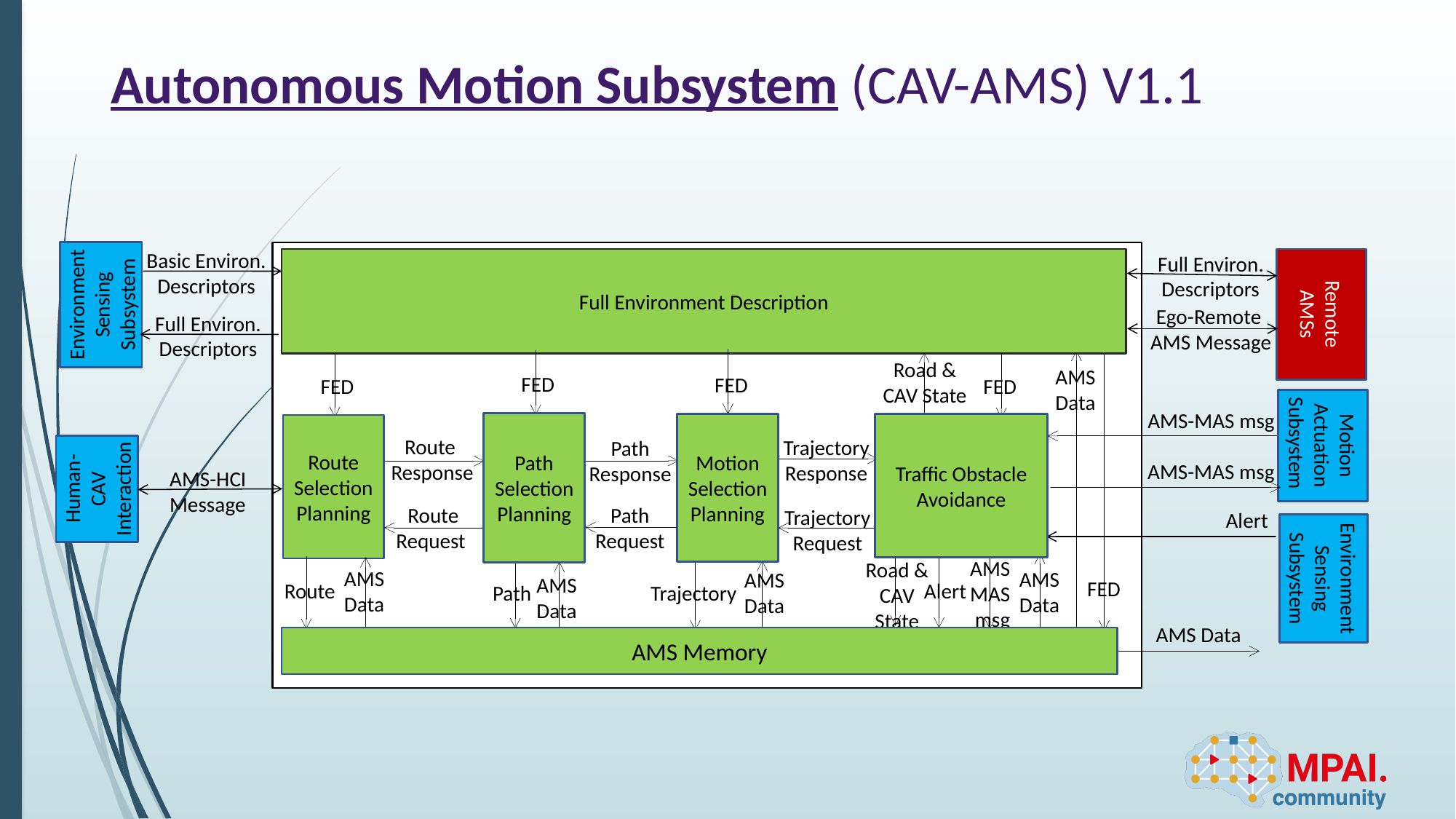

# Autonomous Motion Subsystem (CAV-AMS) V1.1
Basic Environ.
Descriptors
Environment Sensing Subsystem

Full Environ.
Descriptors
Full Environment Description
Remote AMSs
Ego-Remote
AMS Message
Full Environ.
Descriptors
Road &
CAV State
AMS
Data
FED
FED
FED
FED
Motion Actuation Subsystem
AMS-MAS msg
Path Selection Planning
Traffic Obstacle Avoidance
Motion Selection Planning
Route Selection Planning
Route
Response
Trajectory
Response
Path
Response
Human-CAV Interaction
AMS-MAS msg
AMS-HCI
Message
Path
Request
Route
Request
Trajectory
Request
Alert
Environment Sensing Subsystem
AMS
MAS  msg
Road &
CAV State
AMS
Data
AMS
Data
AMS
Data
AMS
Data
FED
Route
Alert
Trajectory
Path
AMS Data
AMS Memory